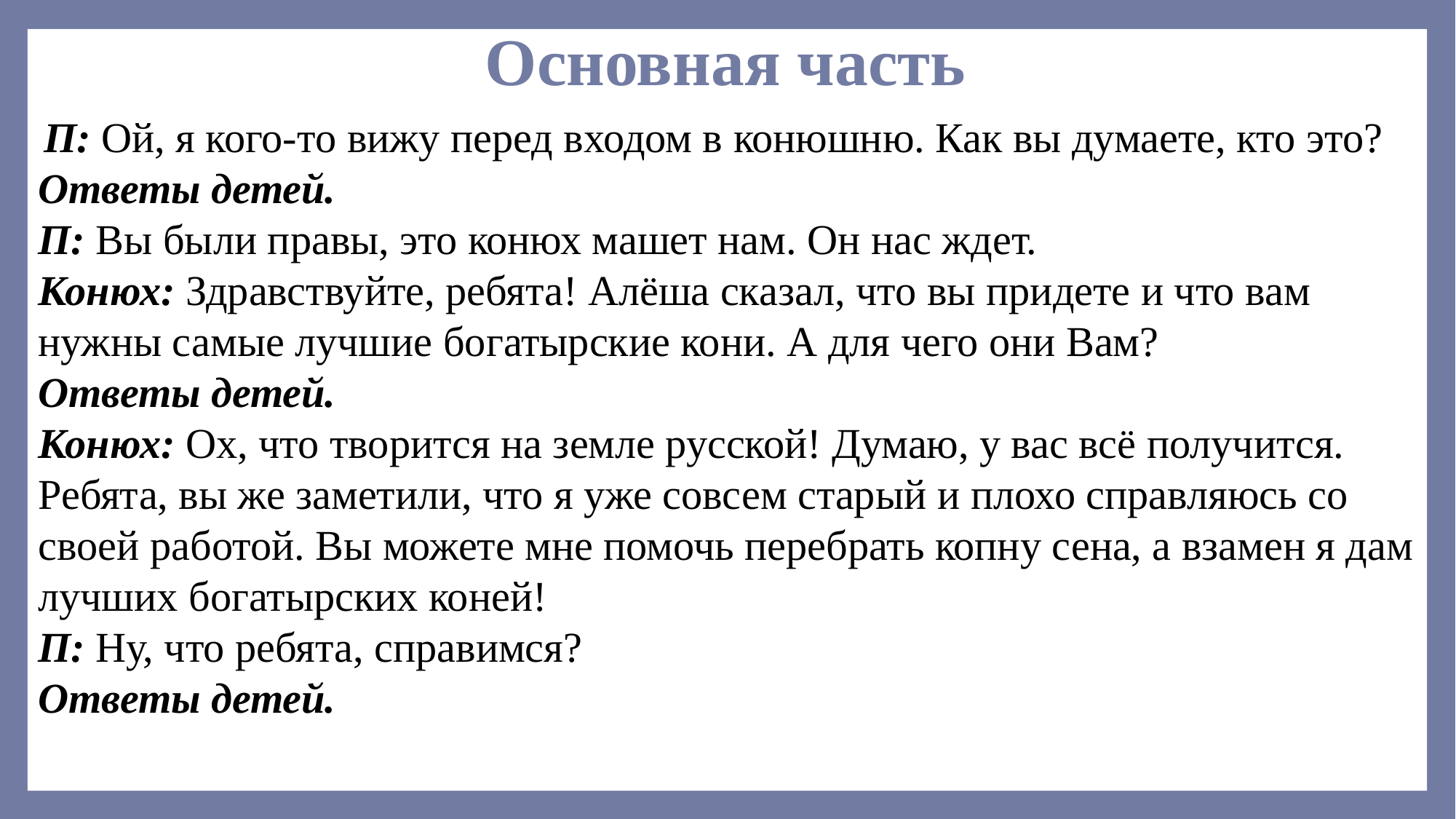

# Основная часть
   П: Ой, я кого-то вижу перед входом в конюшню. Как вы думаете, кто это?
Ответы детей.
П: Вы были правы, это конюх машет нам. Он нас ждет.
Конюх: Здравствуйте, ребята! Алёша сказал, что вы придете и что вам нужны самые лучшие богатырские кони. А для чего они Вам?
Ответы детей.
Конюх: Ох, что творится на земле русской! Думаю, у вас всё получится. Ребята, вы же заметили, что я уже совсем старый и плохо справляюсь со своей работой. Вы можете мне помочь перебрать копну сена, а взамен я дам лучших богатырских коней!
П: Ну, что ребята, справимся?
Ответы детей.